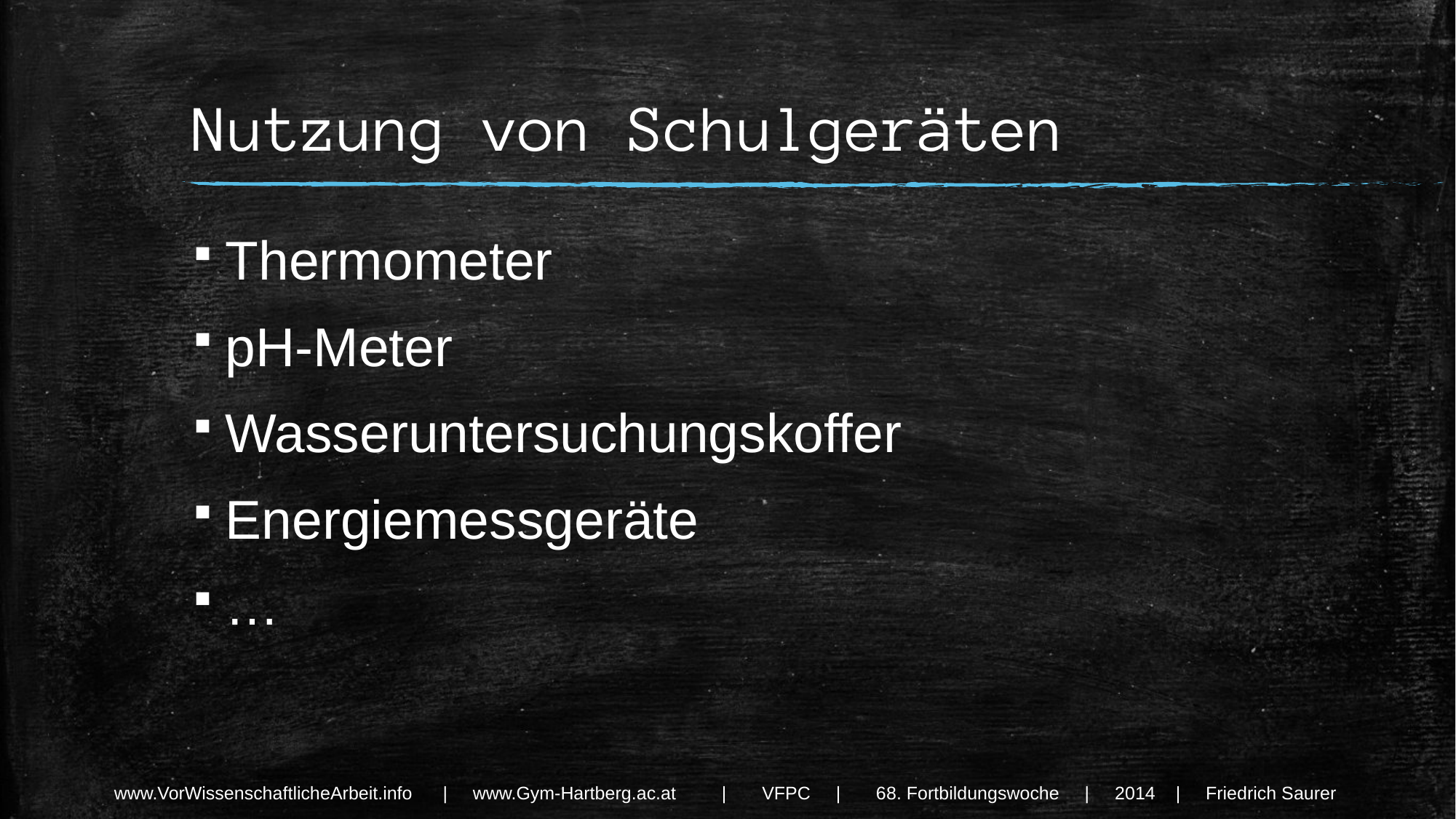

# Nutzung von Schulgeräten
Thermometer
pH-Meter
Wasseruntersuchungskoffer
Energiemessgeräte
…